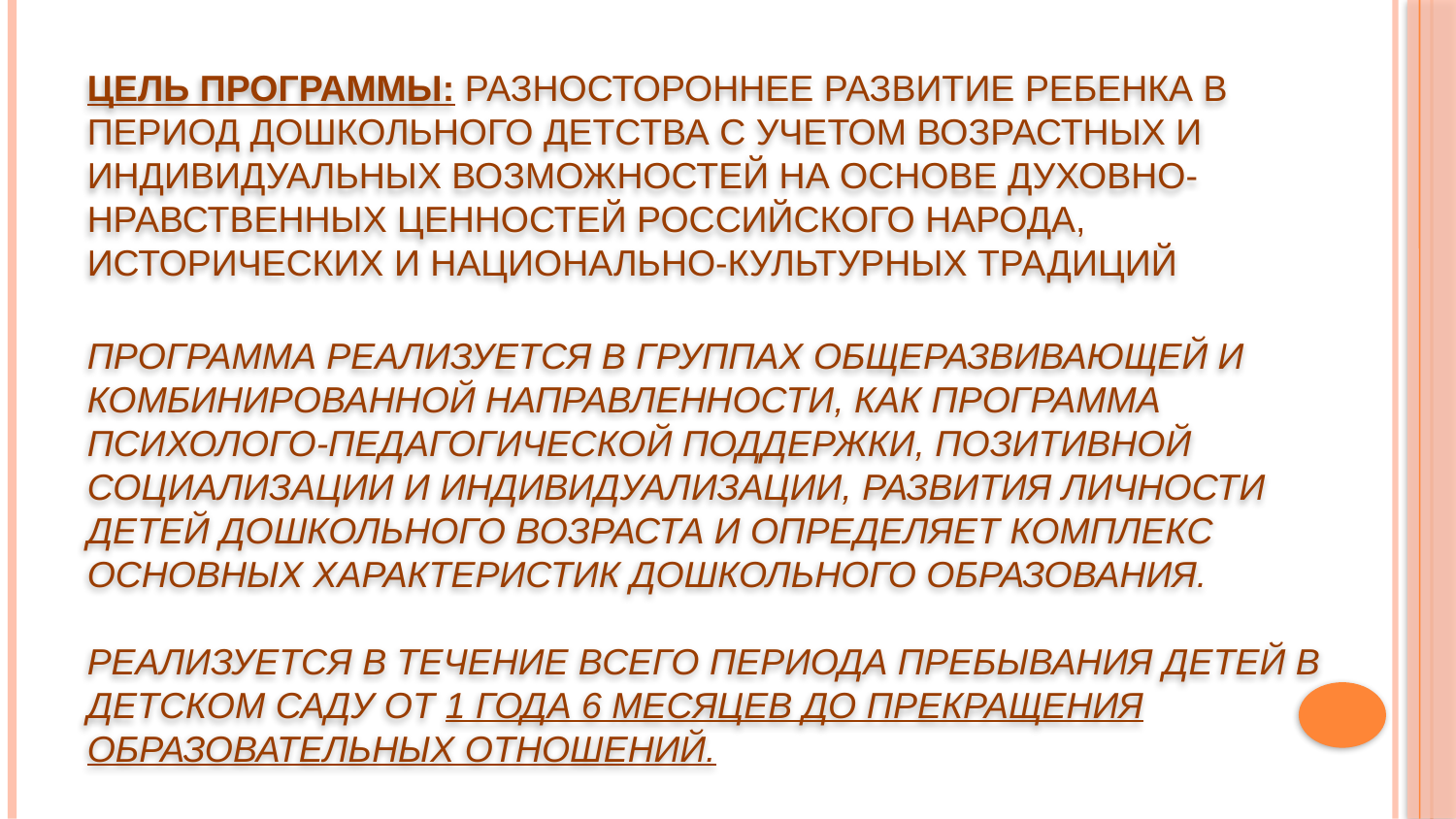

# Цель Программы: разностороннее развитие ребенка в период дошкольного детства с учетом возрастных и индивидуальных возможностей на основе духовно-нравственных ценностей российского народа, исторических и национально-культурных традиций Программа реализуется в группах общеразвивающей и комбинированной направленности, как программа психолого-педагогической поддержки, позитивной социализации и индивидуализации, развития личности детей дошкольного возраста и определяет комплекс основных характеристик дошкольного образования.   Реализуется в течение всего периода пребывания детей в детском саду от 1 года 6 месяцев до прекращения образовательных отношений.